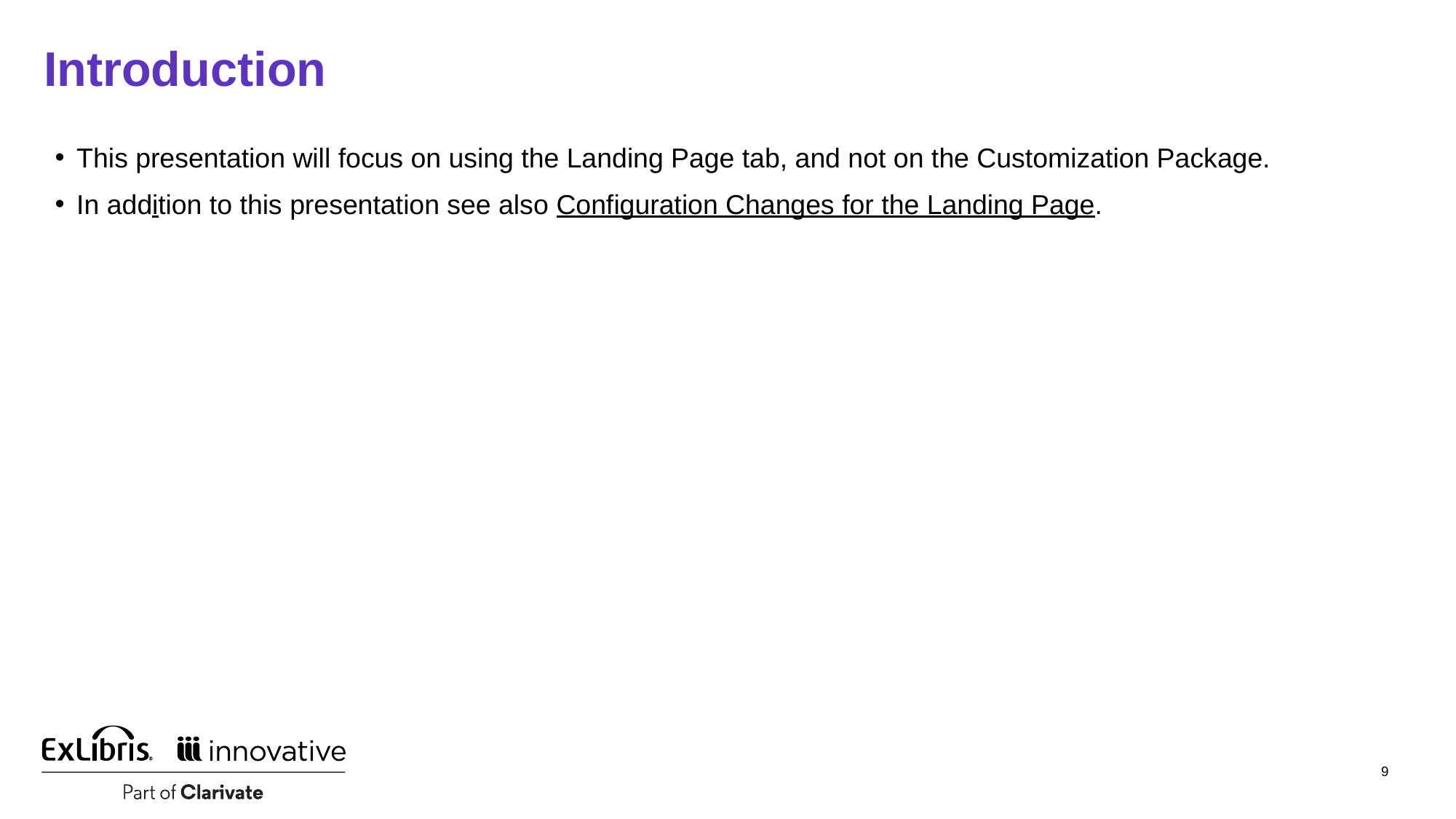

# Introduction
This presentation will focus on using the Landing Page tab, and not on the Customization Package.
In addition to this presentation see also Configuration Changes for the Landing Page.
9